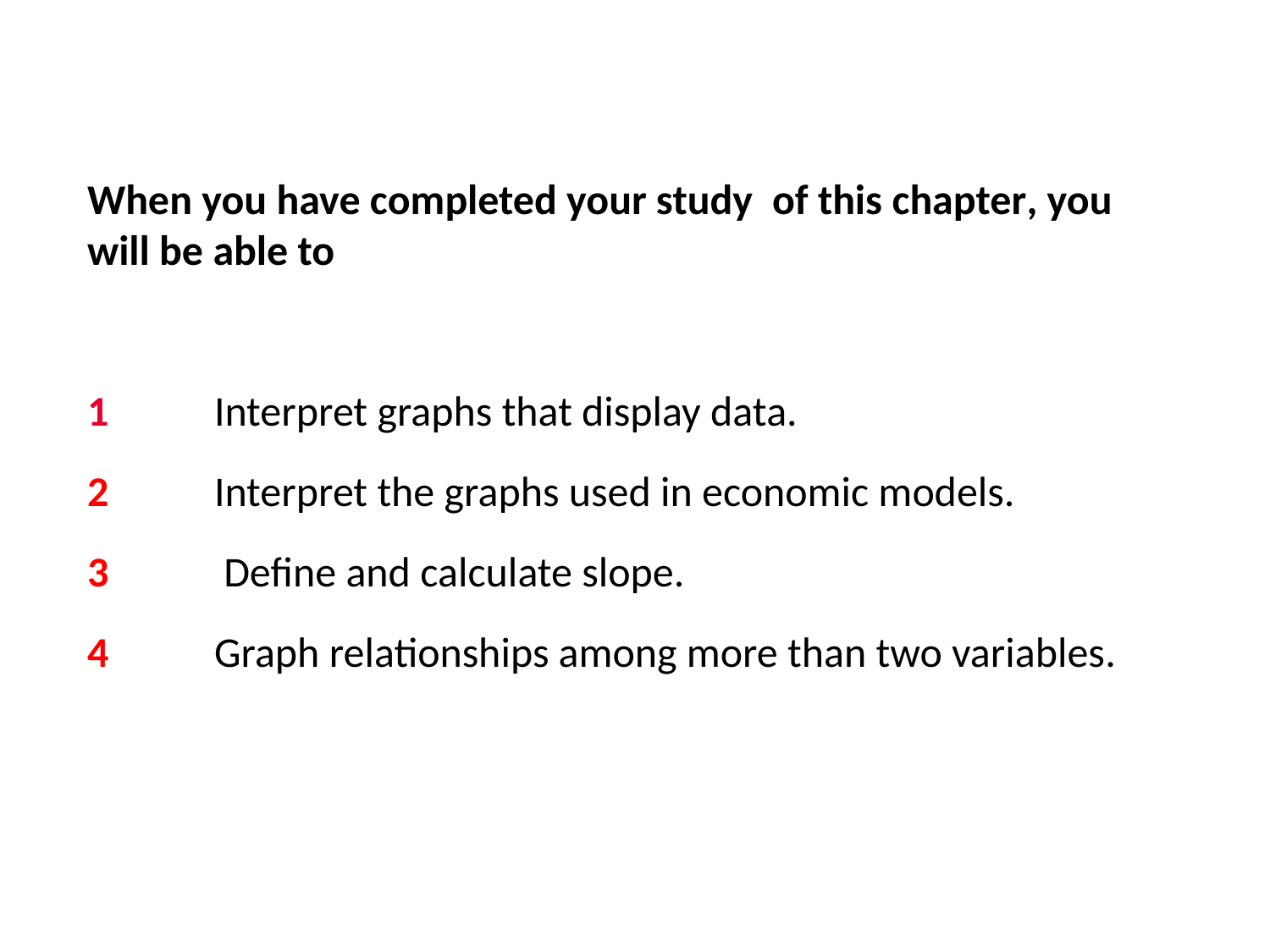

When you have completed your study  of this chapter, you will be able to

1 	Interpret graphs that display data.
2 	Interpret the graphs used in economic models.
3	 Define and calculate slope.
4 	Graph relationships among more than two variables.